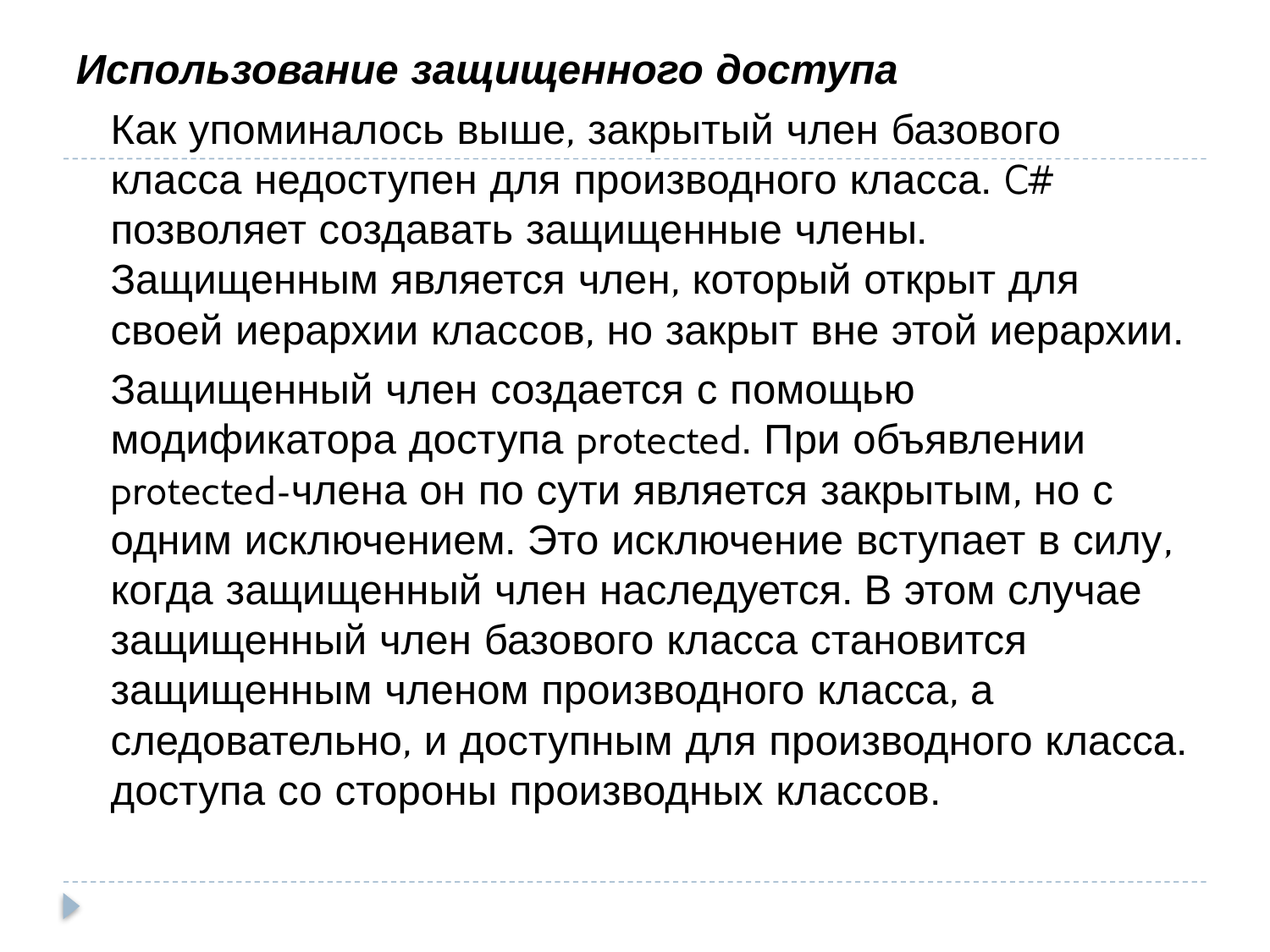

Использование защищенного доступа
	Как упоминалось выше, закрытый член базового класса недоступен для производного класса. C# позволяет создавать защищенные члены. Защищенным является член, который открыт для своей иерархии классов, но закрыт вне этой иерархии.
	Защищенный член создается с помощью модификатора доступа protected. При объявлении protected-члена он по сути является закрытым, но с одним исключением. Это исключение вступает в силу, когда защищенный член наследуется. В этом случае защищенный член базового класса становится защищенным членом производного класса, а следовательно, и доступным для производного класса. доступа со стороны производных классов.